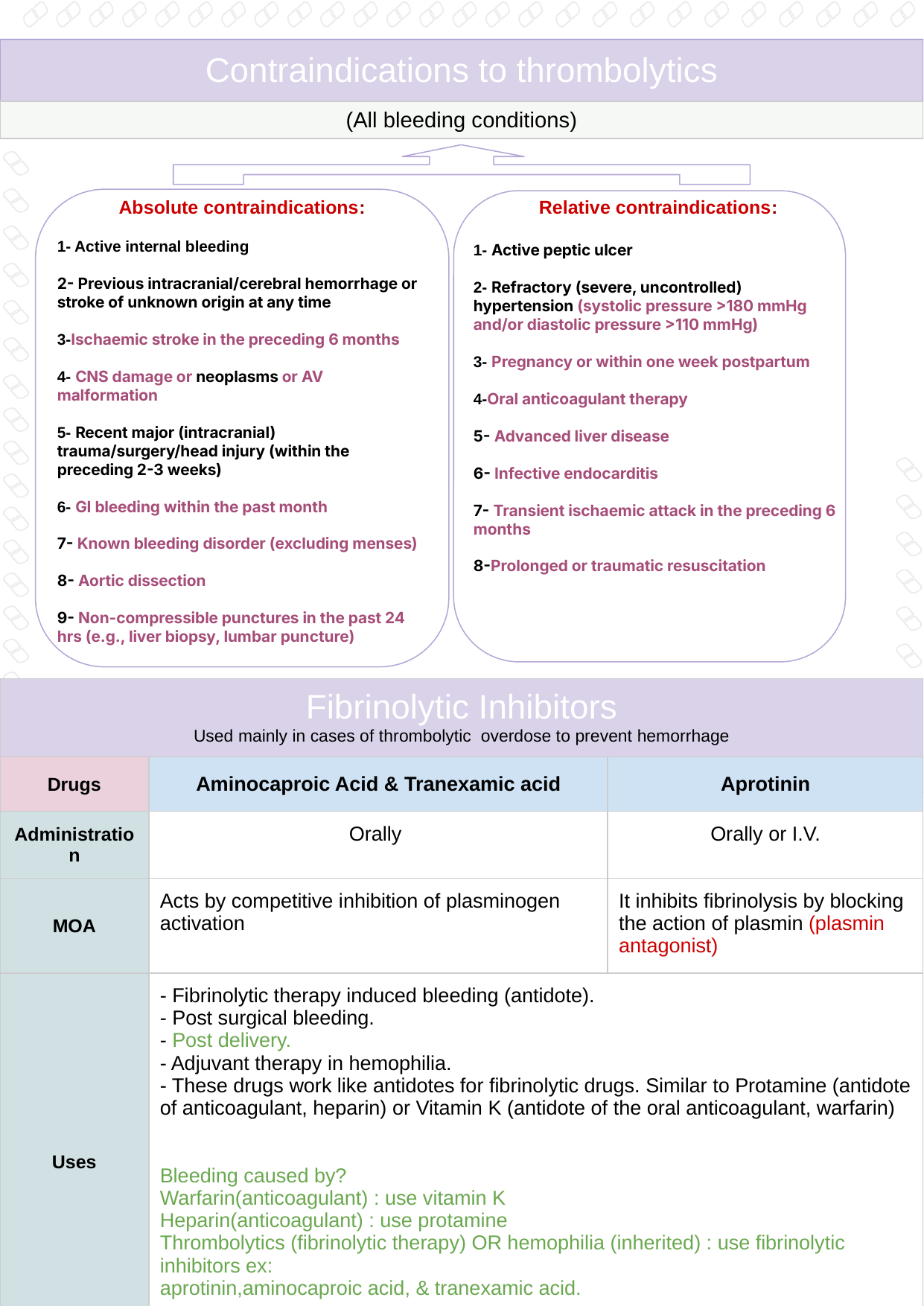

| Contraindications to thrombolytics |  |
| --- | --- |
| (All bleeding conditions) |  |

Absolute contraindications:

1- Active internal bleeding

2- Previous intracranial/cerebral hemorrhage or stroke of unknown origin at any time

3-Ischaemic stroke in the preceding 6 months

4- CNS damage or neoplasms or AV malformation

5- Recent major (intracranial) trauma/surgery/head injury (within the preceding 2-3 weeks)

6- GI bleeding within the past month

7- Known bleeding disorder (excluding menses)

8- Aortic dissection

9- Non-compressible punctures in the past 24 hrs (e.g., liver biopsy, lumbar puncture)

Relative contraindications:

1- Active peptic ulcer

2- Refractory (severe, uncontrolled) hypertension (systolic pressure >180 mmHg and/or diastolic pressure >110 mmHg)

3- Pregnancy or within one week postpartum

4-Oral anticoagulant therapy

5- Advanced liver disease

6- Infective endocarditis

7- Transient ischaemic attack in the preceding 6 months

8-Prolonged or traumatic resuscitation

| Fibrinolytic Inhibitors Used mainly in cases of thrombolytic overdose to prevent hemorrhage |  |
| --- | --- |

| Drugs | Aminocaproic Acid & Tranexamic acid | Aprotinin |
| --- | --- | --- |
| Administration | Orally | Orally or I.V. |
| MOA | Acts by competitive inhibition of plasminogen activation | It inhibits fibrinolysis by blocking the action of plasmin (plasmin antagonist) |
| Uses | - Fibrinolytic therapy induced bleeding (antidote). - Post surgical bleeding. - Post delivery. - Adjuvant therapy in hemophilia. - These drugs work like antidotes for fibrinolytic drugs. Similar to Protamine (antidote of anticoagulant, heparin) or Vitamin K (antidote of the oral anticoagulant, warfarin) Bleeding caused by? Warfarin(anticoagulant) : use vitamin K Heparin(anticoagulant) : use protamine Thrombolytics (fibrinolytic therapy) OR hemophilia (inherited) : use fibrinolytic inhibitors ex: aprotinin,aminocaproic acid, & tranexamic acid. |  |